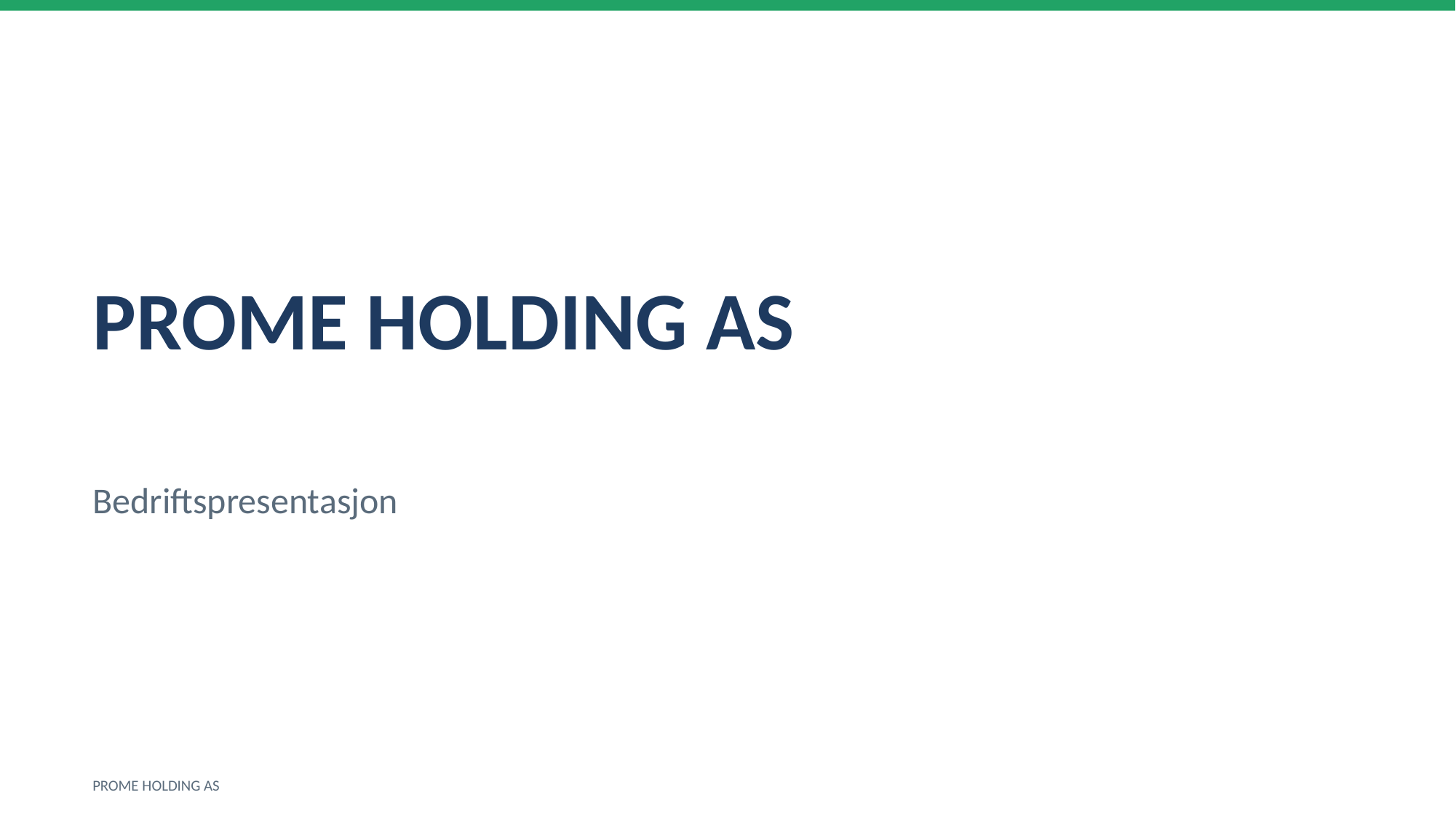

PROME HOLDING AS
Bedriftspresentasjon
PROME HOLDING AS